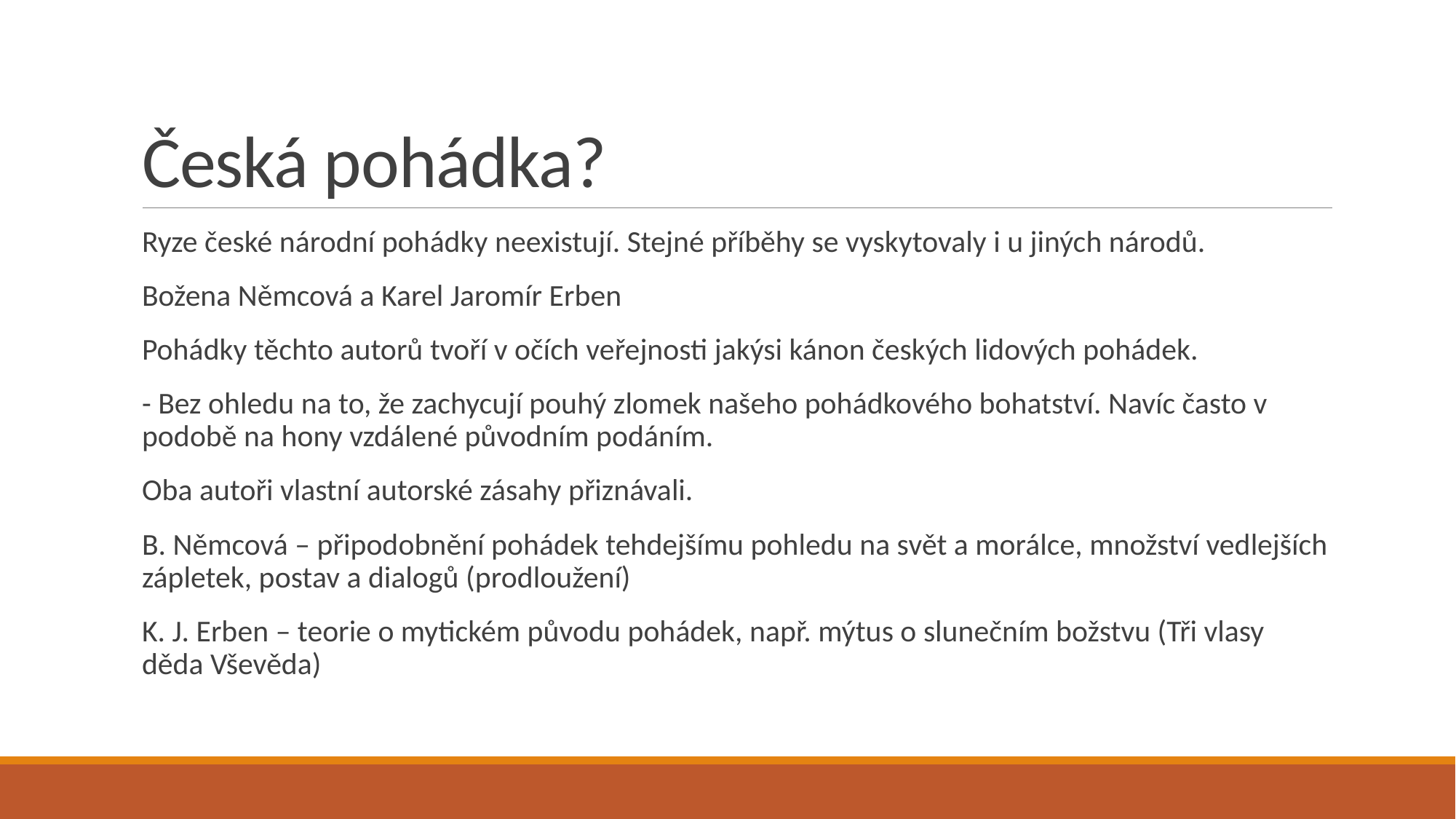

# Česká pohádka?
Ryze české národní pohádky neexistují. Stejné příběhy se vyskytovaly i u jiných národů.
Božena Němcová a Karel Jaromír Erben
Pohádky těchto autorů tvoří v očích veřejnosti jakýsi kánon českých lidových pohádek.
- Bez ohledu na to, že zachycují pouhý zlomek našeho pohádkového bohatství. Navíc často v podobě na hony vzdálené původním podáním.
Oba autoři vlastní autorské zásahy přiznávali.
B. Němcová – připodobnění pohádek tehdejšímu pohledu na svět a morálce, množství vedlejších zápletek, postav a dialogů (prodloužení)
K. J. Erben – teorie o mytickém původu pohádek, např. mýtus o slunečním božstvu (Tři vlasy děda Vševěda)